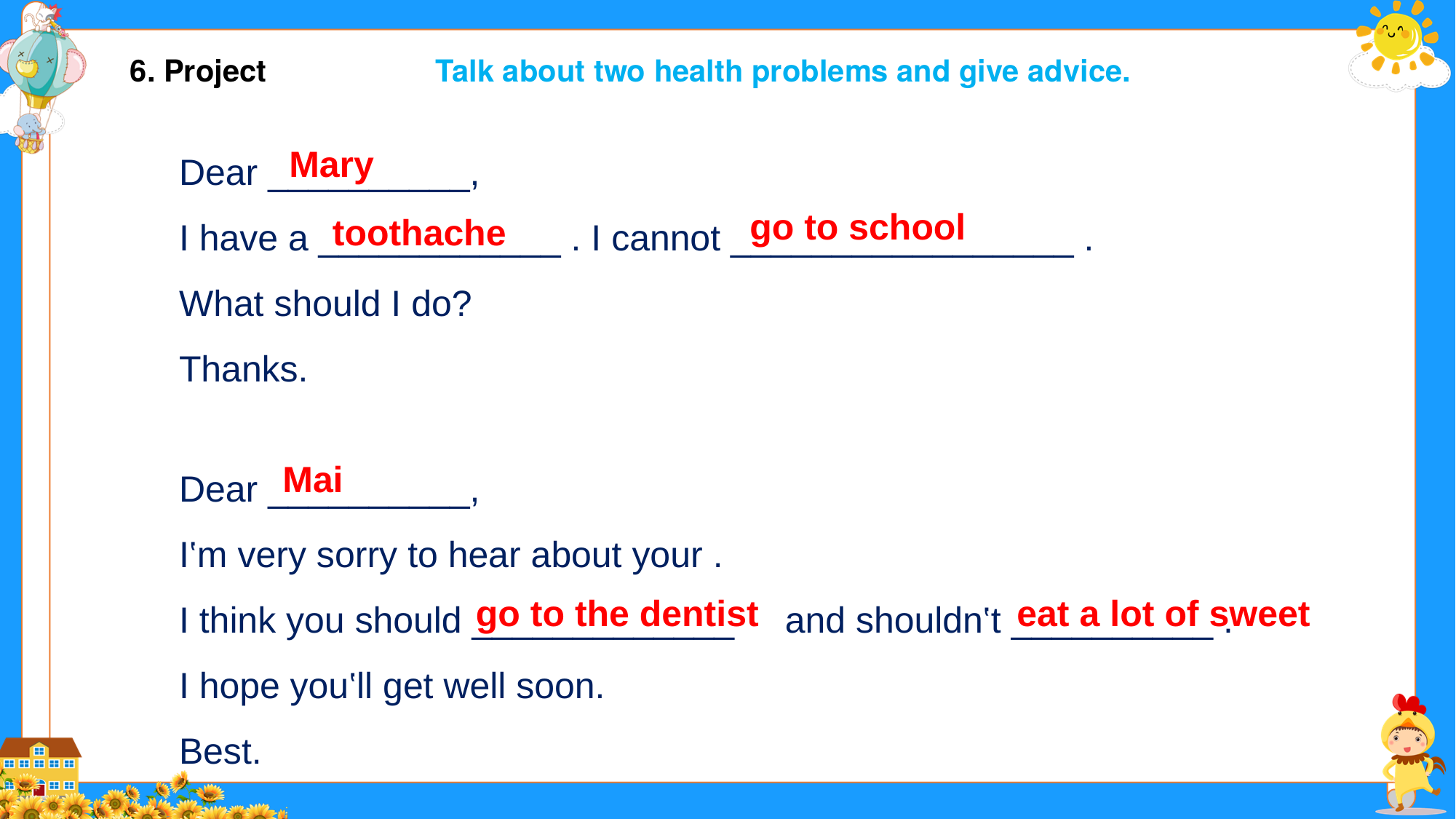

6. Project
Talk about two health problems and give advice.
Dear __________,
I have a ____________ . I cannot _________________ .
What should I do?
Thanks.

Dear __________,
I‛m very sorry to hear about your .
I think you should _____________     and shouldn‛t __________ .
I hope you‛ll get well soon.
Best.
Mary
go to school
toothache
Mai
 eat a lot of sweet
go to the dentist